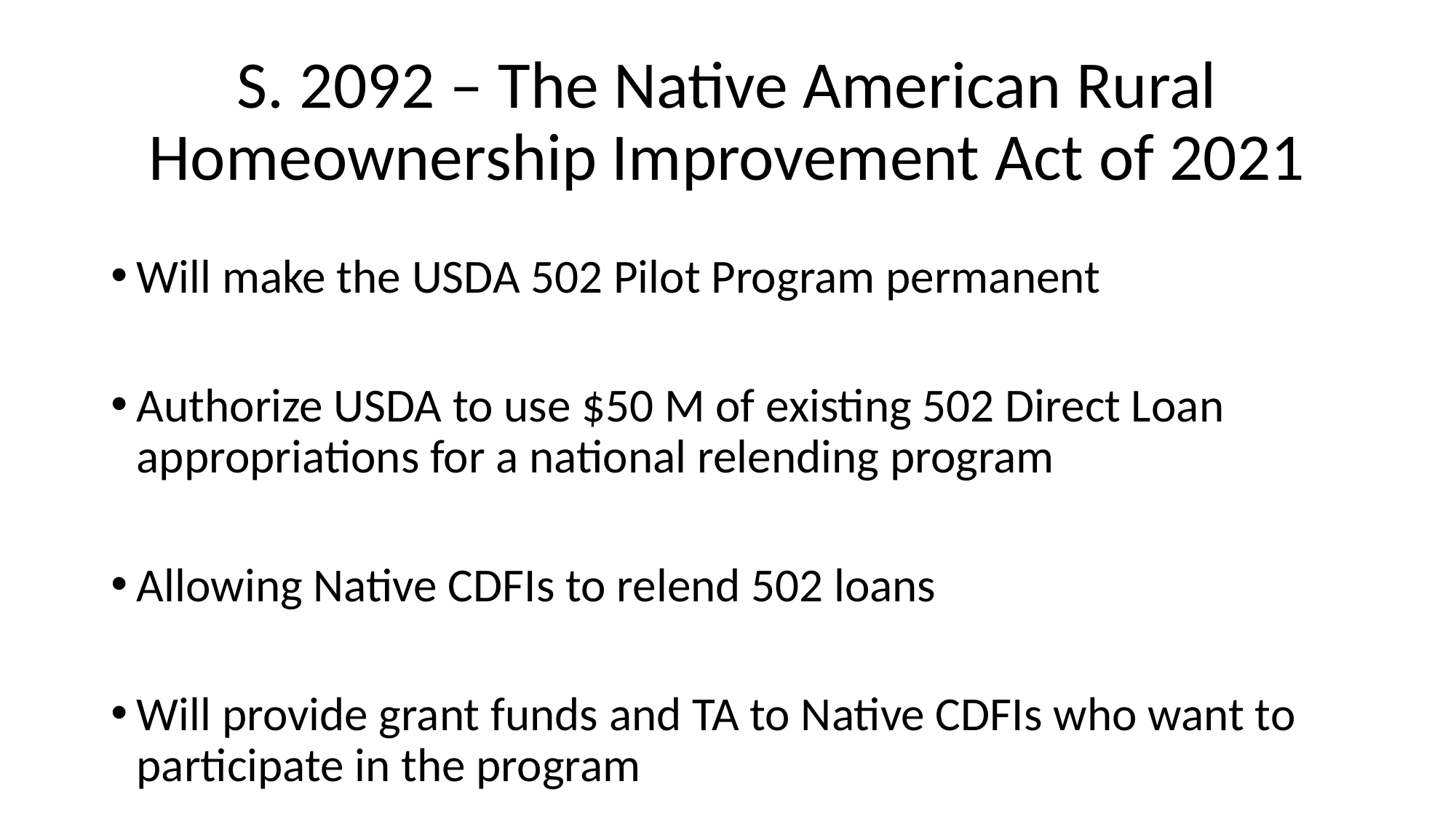

# S. 2092 – The Native American Rural Homeownership Improvement Act of 2021
Will make the USDA 502 Pilot Program permanent

Authorize USDA to use $50 M of existing 502 Direct Loan appropriations for a national relending program

Allowing Native CDFIs to relend 502 loans

Will provide grant funds and TA to Native CDFIs who want to participate in the program